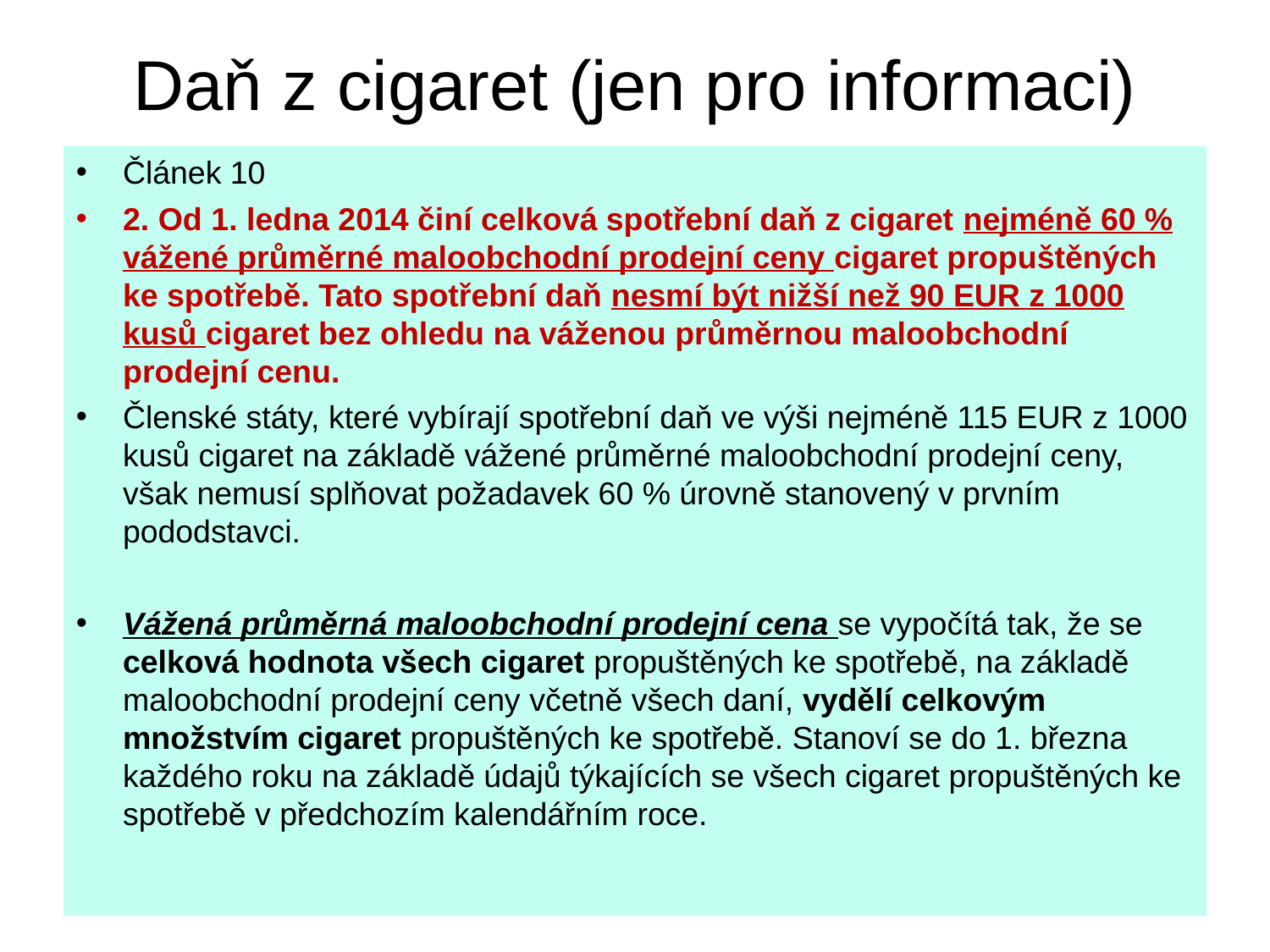

Daň z cigaret (jen pro informaci)
Článek 10
2. Od 1. ledna 2014 činí celková spotřební daň z cigaret nejméně 60 % vážené průměrné maloobchodní prodejní ceny cigaret propuštěných ke spotřebě. Tato spotřební daň nesmí být nižší než 90 EUR z 1000 kusů cigaret bez ohledu na váženou průměrnou maloobchodní prodejní cenu.
Členské státy, které vybírají spotřební daň ve výši nejméně 115 EUR z 1000 kusů cigaret na základě vážené průměrné maloobchodní prodejní ceny, však nemusí splňovat požadavek 60 % úrovně stanovený v prvním pododstavci.

Vážená průměrná maloobchodní prodejní cena se vypočítá tak, že se celková hodnota všech cigaret propuštěných ke spotřebě, na základě maloobchodní prodejní ceny včetně všech daní, vydělí celkovým množstvím cigaret propuštěných ke spotřebě. Stanoví se do 1. března každého roku na základě údajů týkajících se všech cigaret propuštěných ke spotřebě v předchozím kalendářním roce.